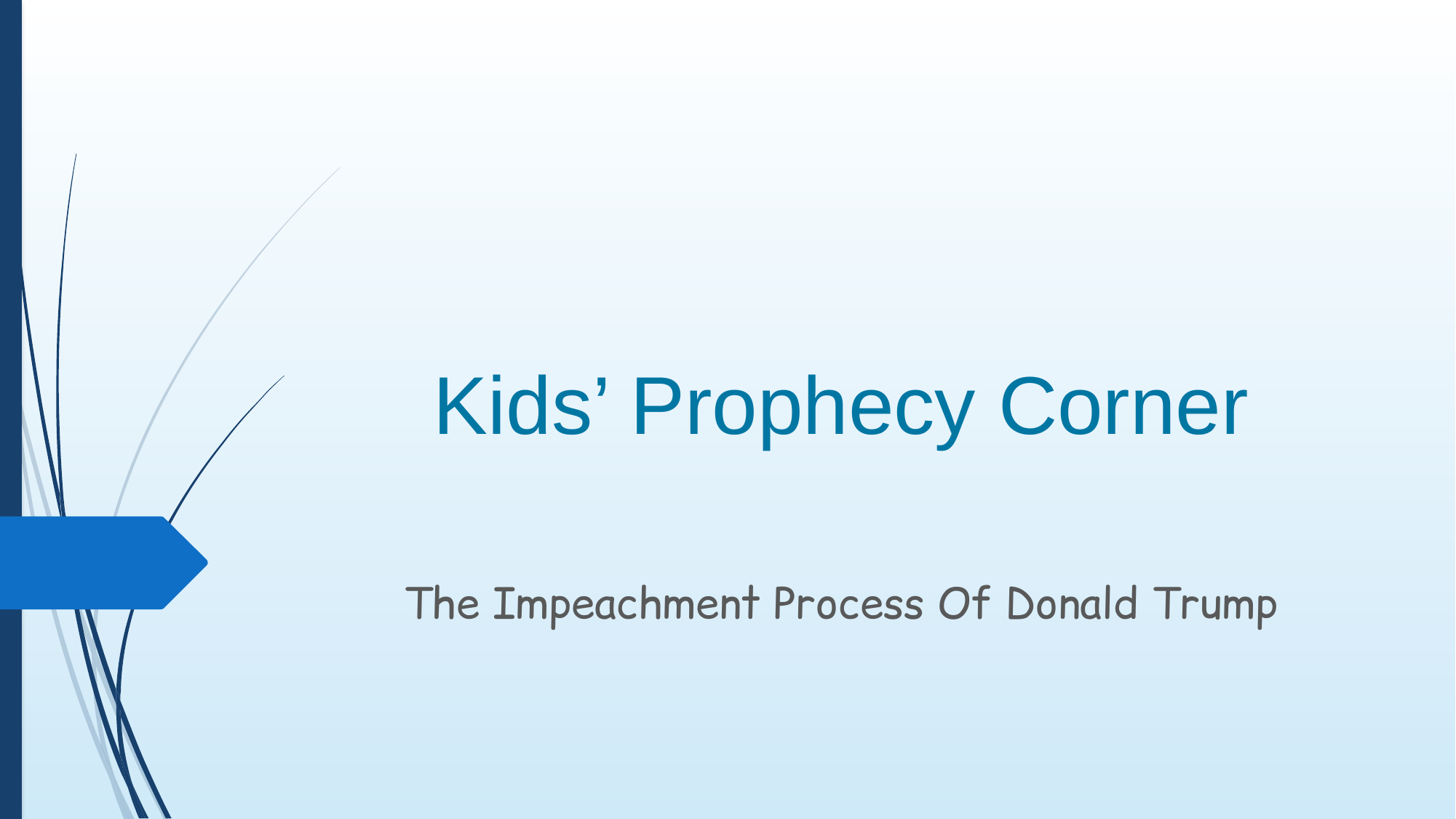

# Kids’ Prophecy Corner
The Impeachment Process Of Donald Trump